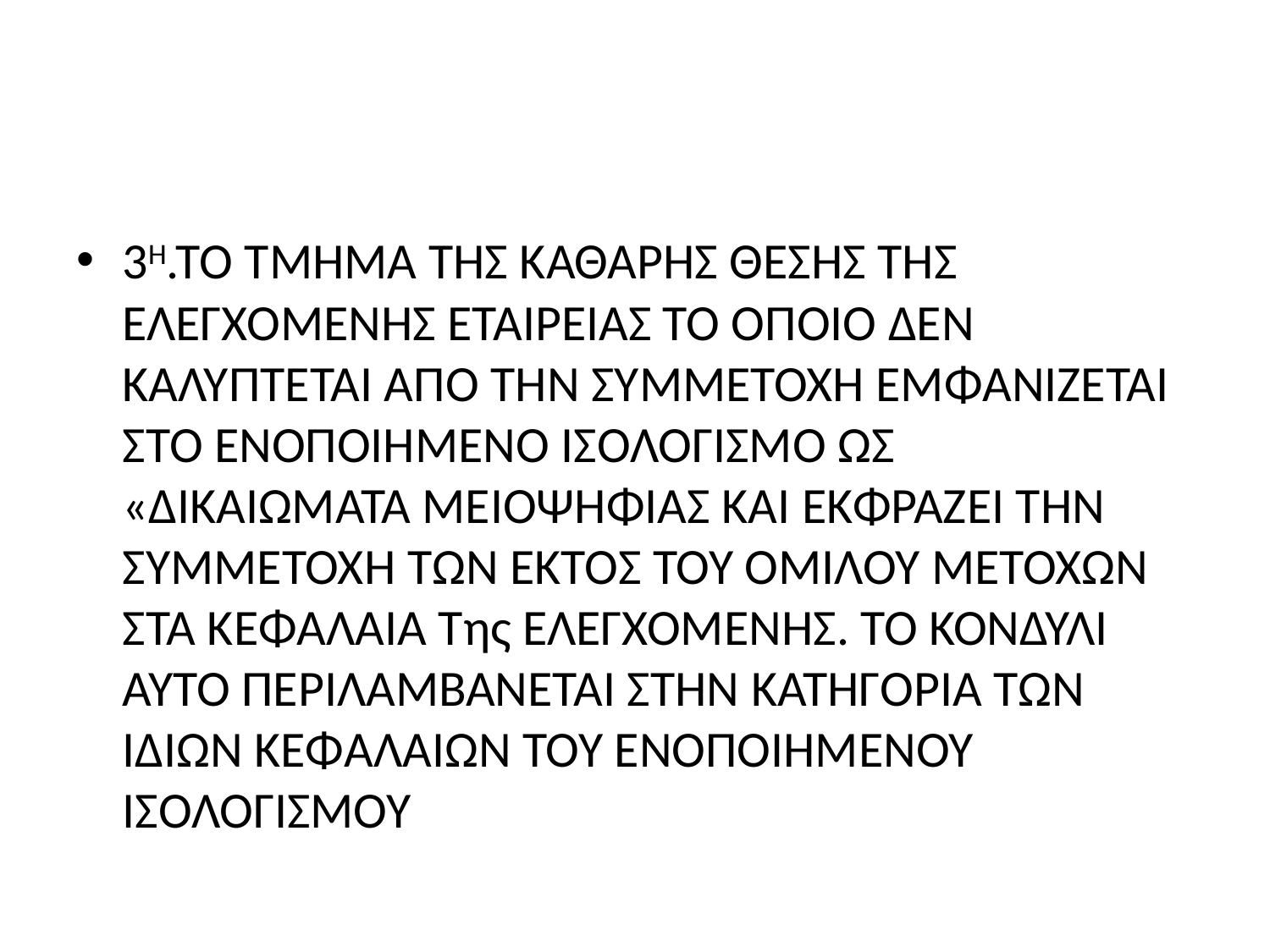

#
3Η.ΤΟ ΤΜΗΜΑ ΤΗΣ ΚΑΘΑΡΗΣ ΘΕΣΗΣ ΤΗΣ ΕΛΕΓΧΟΜΕΝΗΣ ΕΤΑΙΡΕΙΑΣ ΤΟ ΟΠΟΙΟ ΔΕΝ ΚΑΛΥΠΤΕΤΑΙ ΑΠΌ ΤΗΝ ΣΥΜΜΕΤΟΧΗ ΕΜΦΑΝΙΖΕΤΑΙ ΣΤΟ ΕΝΟΠΟΙΗΜΕΝΟ ΙΣΟΛΟΓΙΣΜΟ ΩΣ «ΔΙΚΑΙΩΜΑΤΑ ΜΕΙΟΨΗΦΙΑΣ ΚΑΙ ΕΚΦΡΑΖΕΙ ΤΗΝ ΣΥΜΜΕΤΟΧΗ ΤΩΝ ΕΚΤΟΣ ΤΟΥ ΟΜΙΛΟΥ ΜΕΤΟΧΩΝ ΣΤΑ ΚΕΦΑΛΑΙA Της ΕΛΕΓΧΟΜΕΝΗΣ. ΤΟ ΚΟΝΔΥΛΙ ΑΥΤΌ ΠΕΡΙΛΑΜΒΑΝΕΤΑΙ ΣΤΗΝ ΚΑΤΗΓΟΡΙΑ ΤΩΝ ΙΔΙΩΝ ΚΕΦΑΛAΙΩΝ ΤΟΥ ΕΝΟΠΟΙΗΜΕΝΟΥ ΙΣΟΛΟΓΙΣΜΟΥ